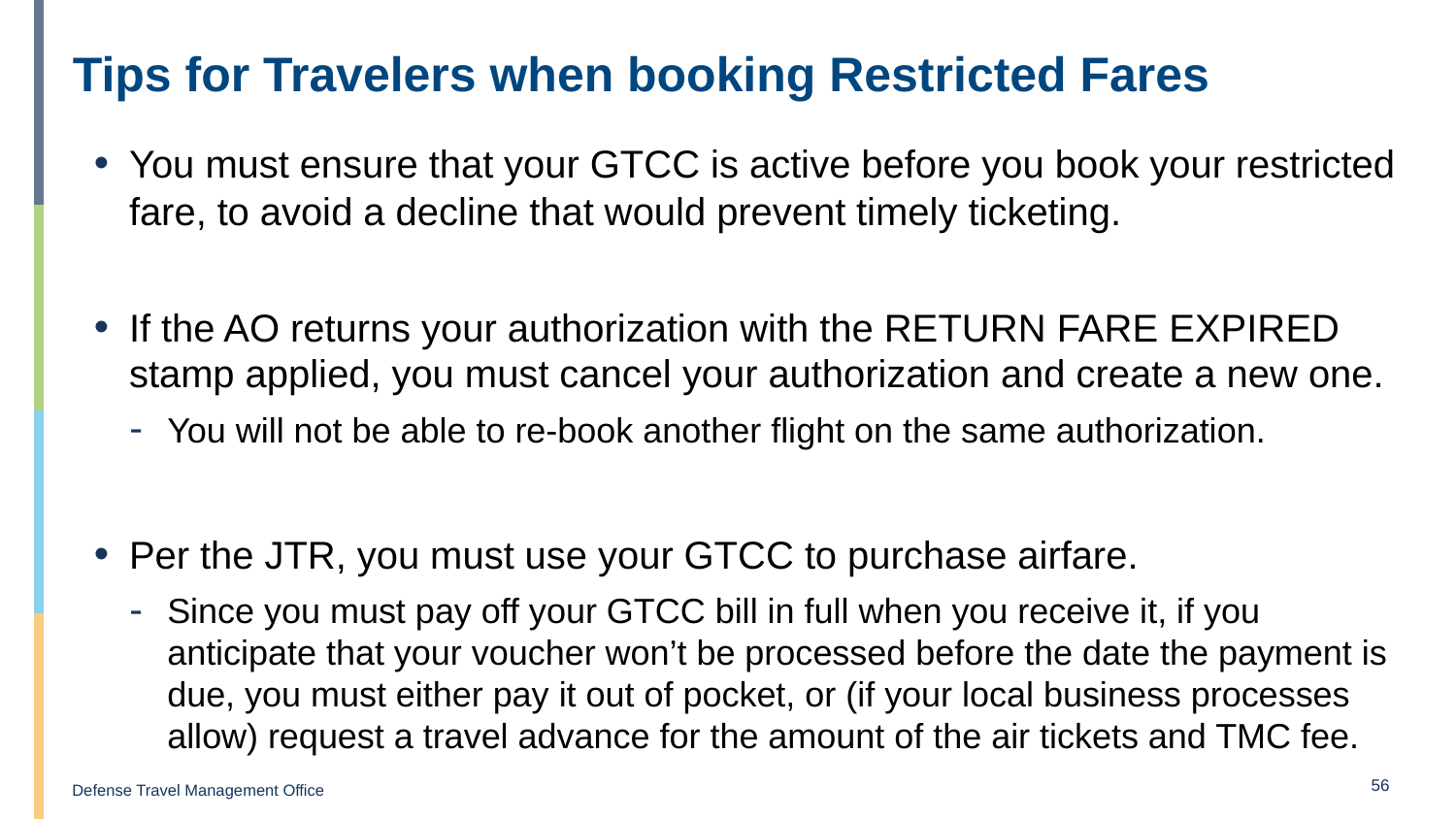

# Tips for Travelers when booking Restricted Fares
You must ensure that your GTCC is active before you book your restricted fare, to avoid a decline that would prevent timely ticketing.

If the AO returns your authorization with the RETURN FARE EXPIRED stamp applied, you must cancel your authorization and create a new one.
You will not be able to re-book another flight on the same authorization.

Per the JTR, you must use your GTCC to purchase airfare.
Since you must pay off your GTCC bill in full when you receive it, if you anticipate that your voucher won’t be processed before the date the payment is due, you must either pay it out of pocket, or (if your local business processes allow) request a travel advance for the amount of the air tickets and TMC fee.
56